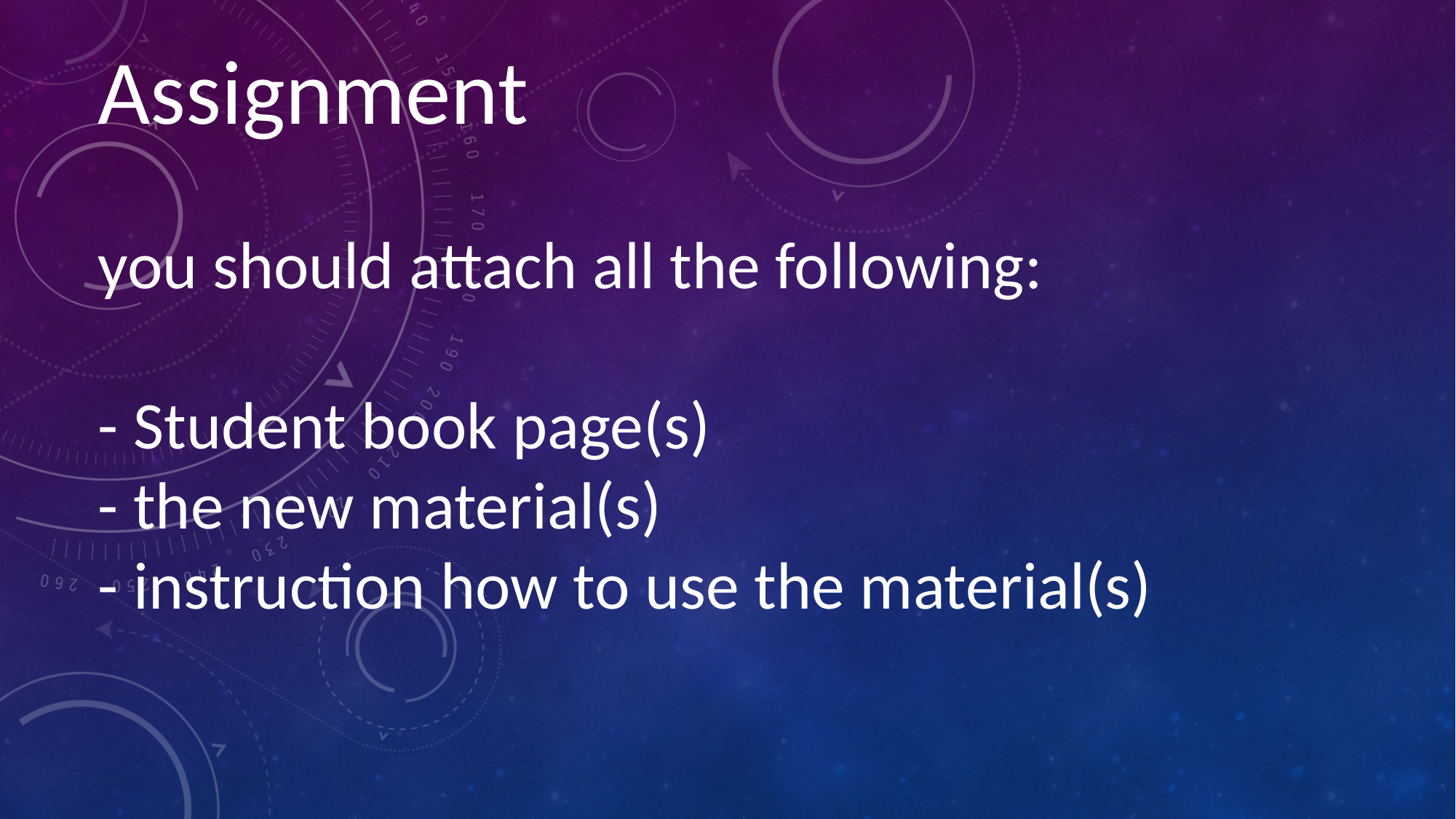

# ﻿Assignment you should attach all the following: - Student book page(s) - the new material(s) - instruction how to use the material(s)